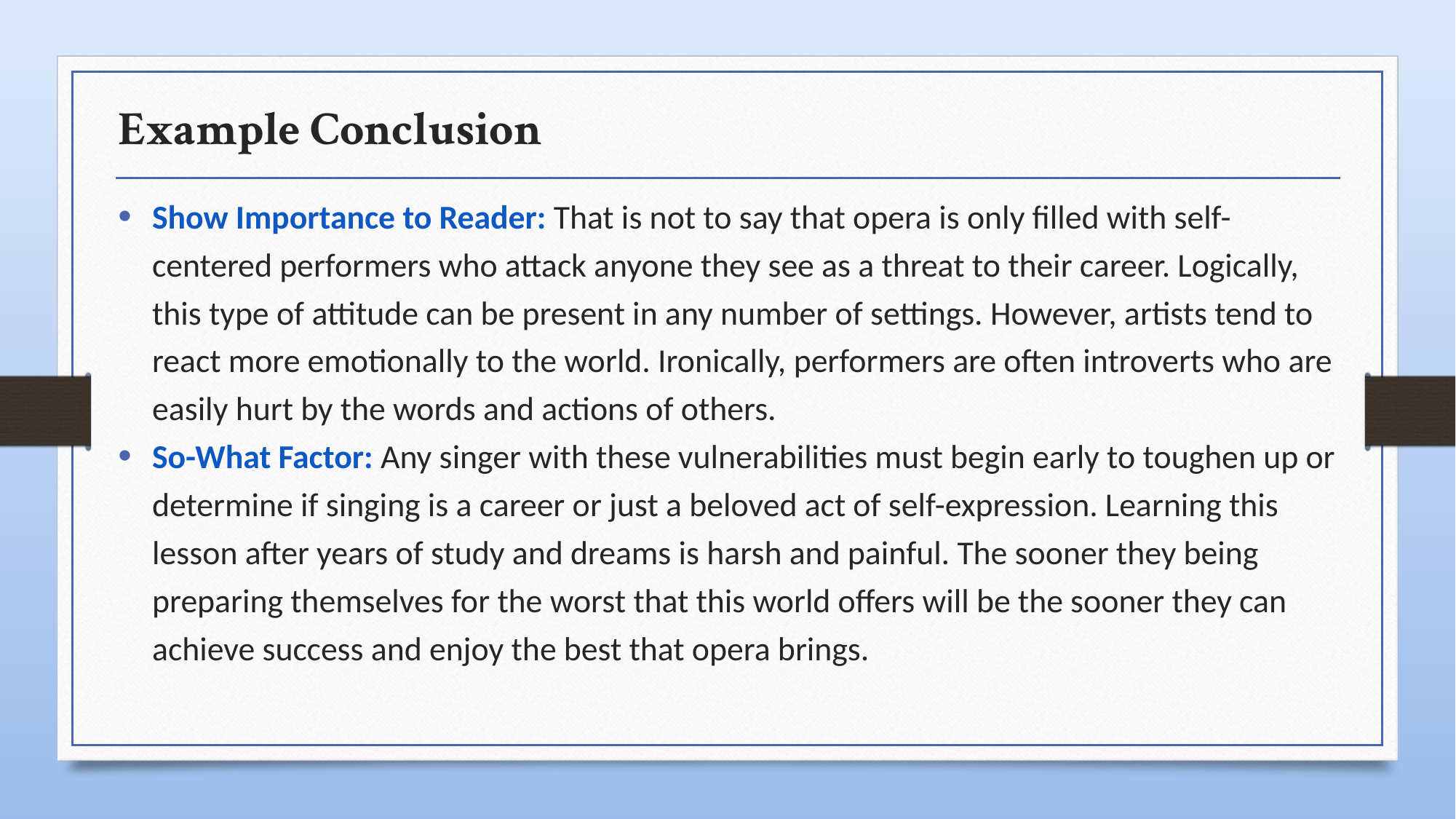

# Example Conclusion
Show Importance to Reader: That is not to say that opera is only filled with self-centered performers who attack anyone they see as a threat to their career. Logically, this type of attitude can be present in any number of settings. However, artists tend to react more emotionally to the world. Ironically, performers are often introverts who are easily hurt by the words and actions of others.
So-What Factor: Any singer with these vulnerabilities must begin early to toughen up or determine if singing is a career or just a beloved act of self-expression. Learning this lesson after years of study and dreams is harsh and painful. The sooner they being preparing themselves for the worst that this world offers will be the sooner they can achieve success and enjoy the best that opera brings.